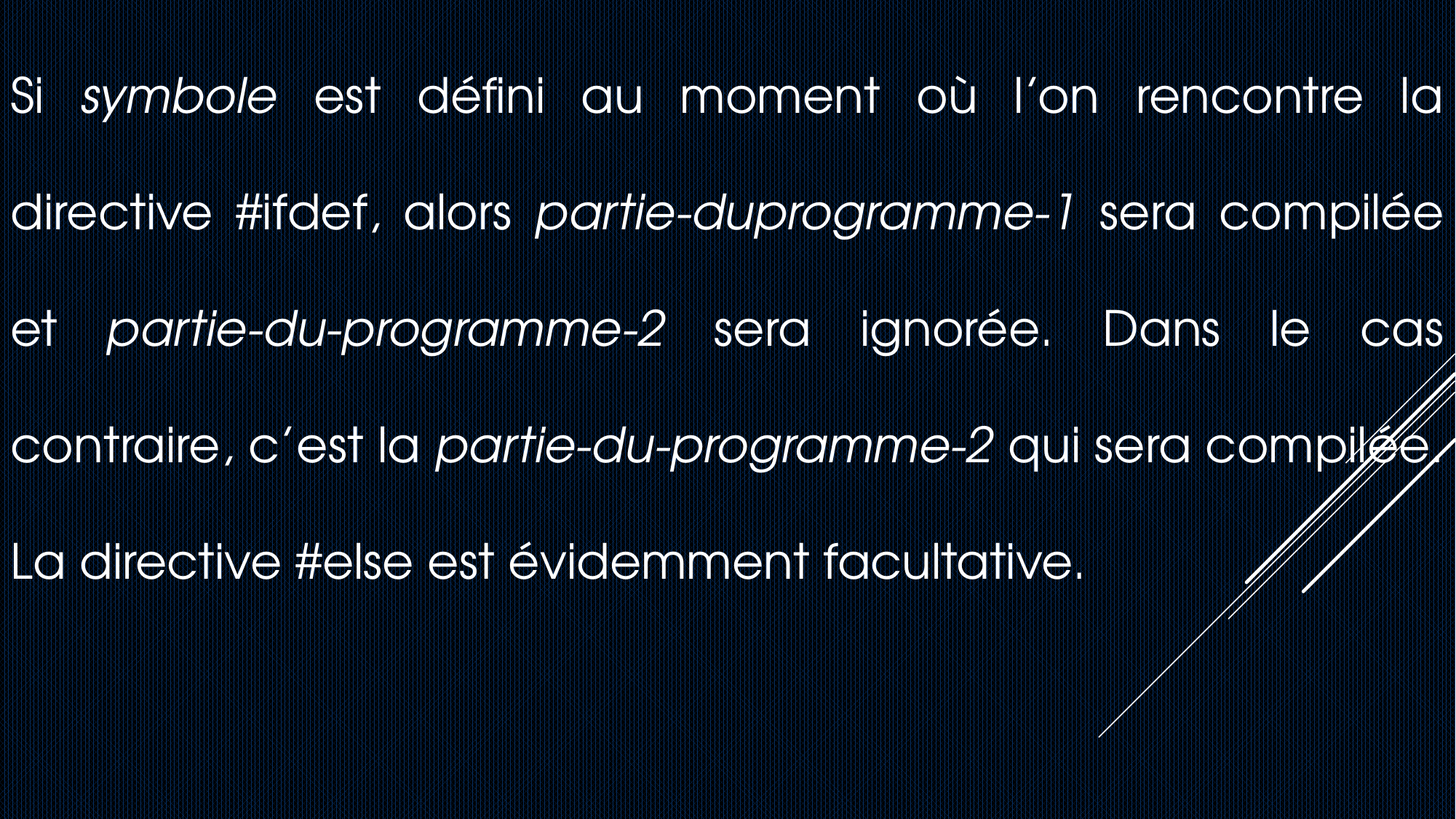

Si symbole est défini au moment où l’on rencontre la directive #ifdef, alors partie-duprogramme-1 sera compilée et partie-du-programme-2 sera ignorée. Dans le cas contraire, c’est la partie-du-programme-2 qui sera compilée. La directive #else est évidemment facultative.